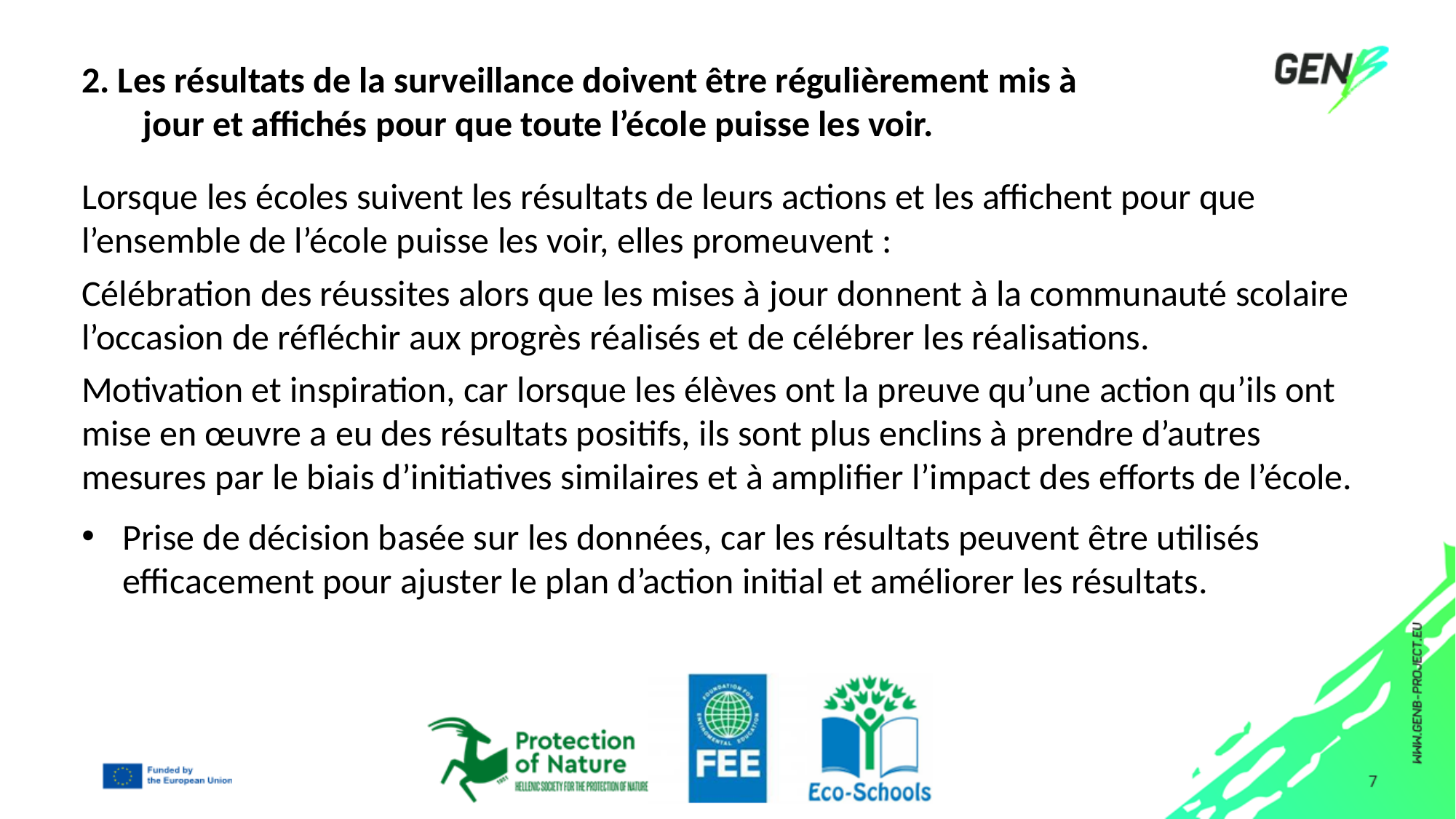

# 2. Les résultats de la surveillance doivent être régulièrement mis à jour et affichés pour que toute l’école puisse les voir.
Lorsque les écoles suivent les résultats de leurs actions et les affichent pour que l’ensemble de l’école puisse les voir, elles promeuvent :
Célébration des réussites alors que les mises à jour donnent à la communauté scolaire l’occasion de réfléchir aux progrès réalisés et de célébrer les réalisations.
Motivation et inspiration, car lorsque les élèves ont la preuve qu’une action qu’ils ont mise en œuvre a eu des résultats positifs, ils sont plus enclins à prendre d’autres mesures par le biais d’initiatives similaires et à amplifier l’impact des efforts de l’école.
Prise de décision basée sur les données, car les résultats peuvent être utilisés efficacement pour ajuster le plan d’action initial et améliorer les résultats.